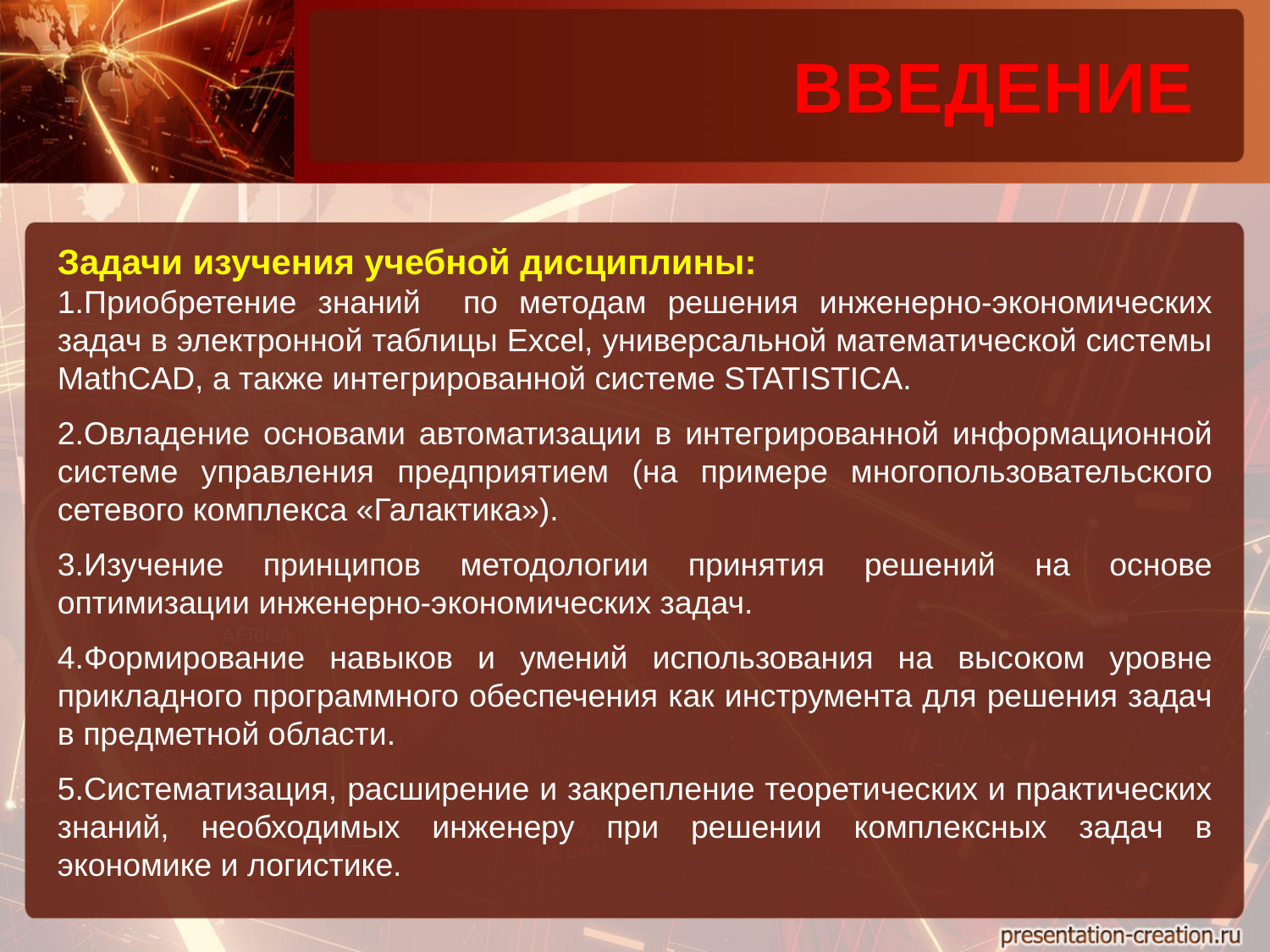

ВВЕДЕНИЕ
Задачи изучения учебной дисциплины:
1.Приобретение знаний  по методам решения инженерно-экономических задач в электронной таблицы Excel, универсальной математической системы MathCAD, а также интегрированной системе STATISTICA.

2.Овладение основами автоматизации в интегрированной информационной системе управления предприятием (на примере многопользовательского сетевого комплекса «Галактика»).

3.Изучение принципов методологии принятия решений на основе оптимизации инженерно-экономических задач.

4.Формирование навыков и умений использования на высоком уровне прикладного программного обеспечения как инструмента для решения задач в предметной области.

5.Систематизация, расширение и закрепление теоретических и практических знаний, необходимых инженеру при решении комплексных задач в экономике и логистике.